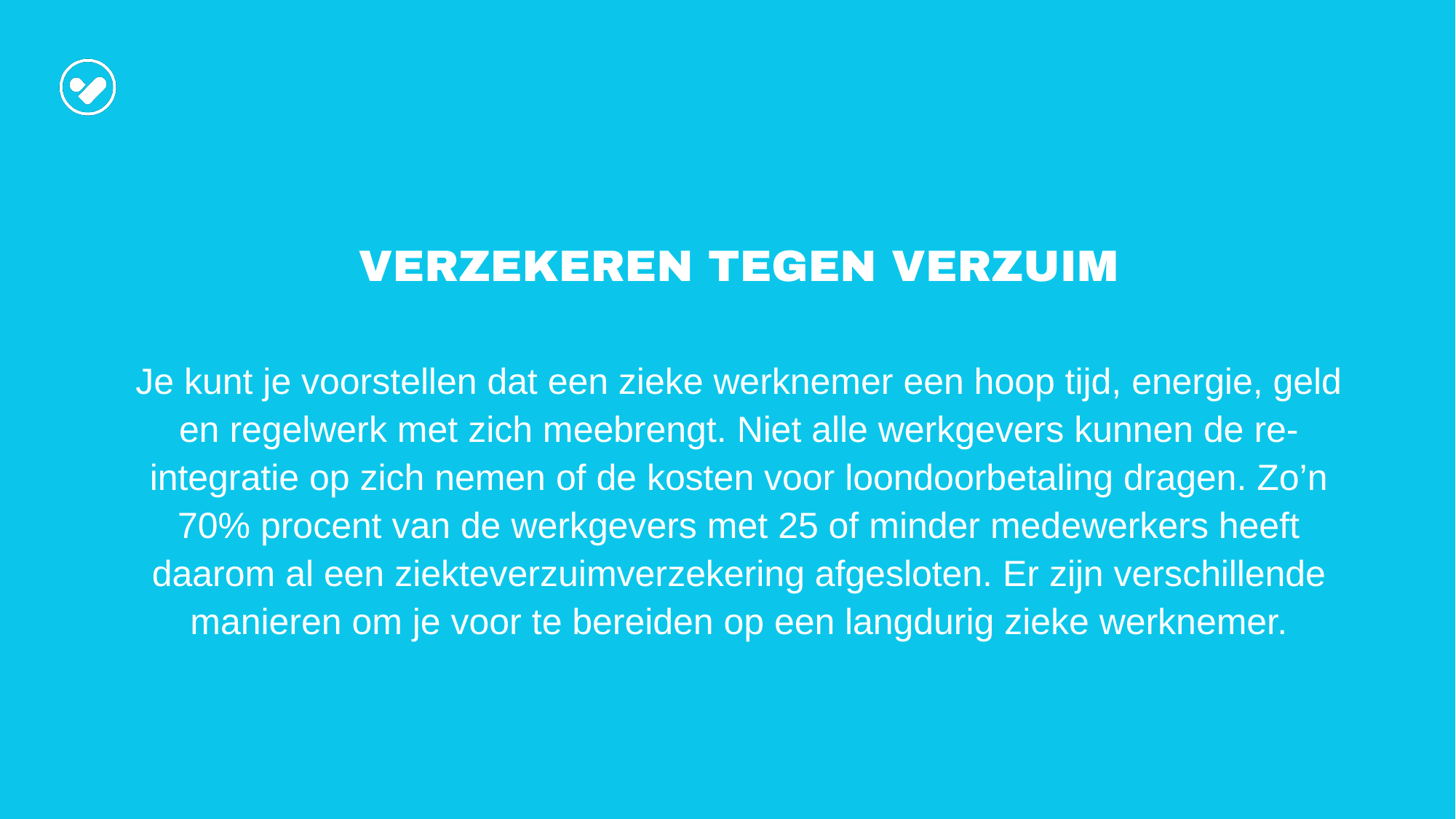

# Verzekeren tegen verzuim
Je kunt je voorstellen dat een zieke werknemer een hoop tijd, energie, geld en regelwerk met zich meebrengt. Niet alle werkgevers kunnen de re-integratie op zich nemen of de kosten voor loondoorbetaling dragen. Zo’n 70% procent van de werkgevers met 25 of minder medewerkers heeft daarom al een ziekteverzuimverzekering afgesloten. Er zijn verschillende manieren om je voor te bereiden op een langdurig zieke werknemer.